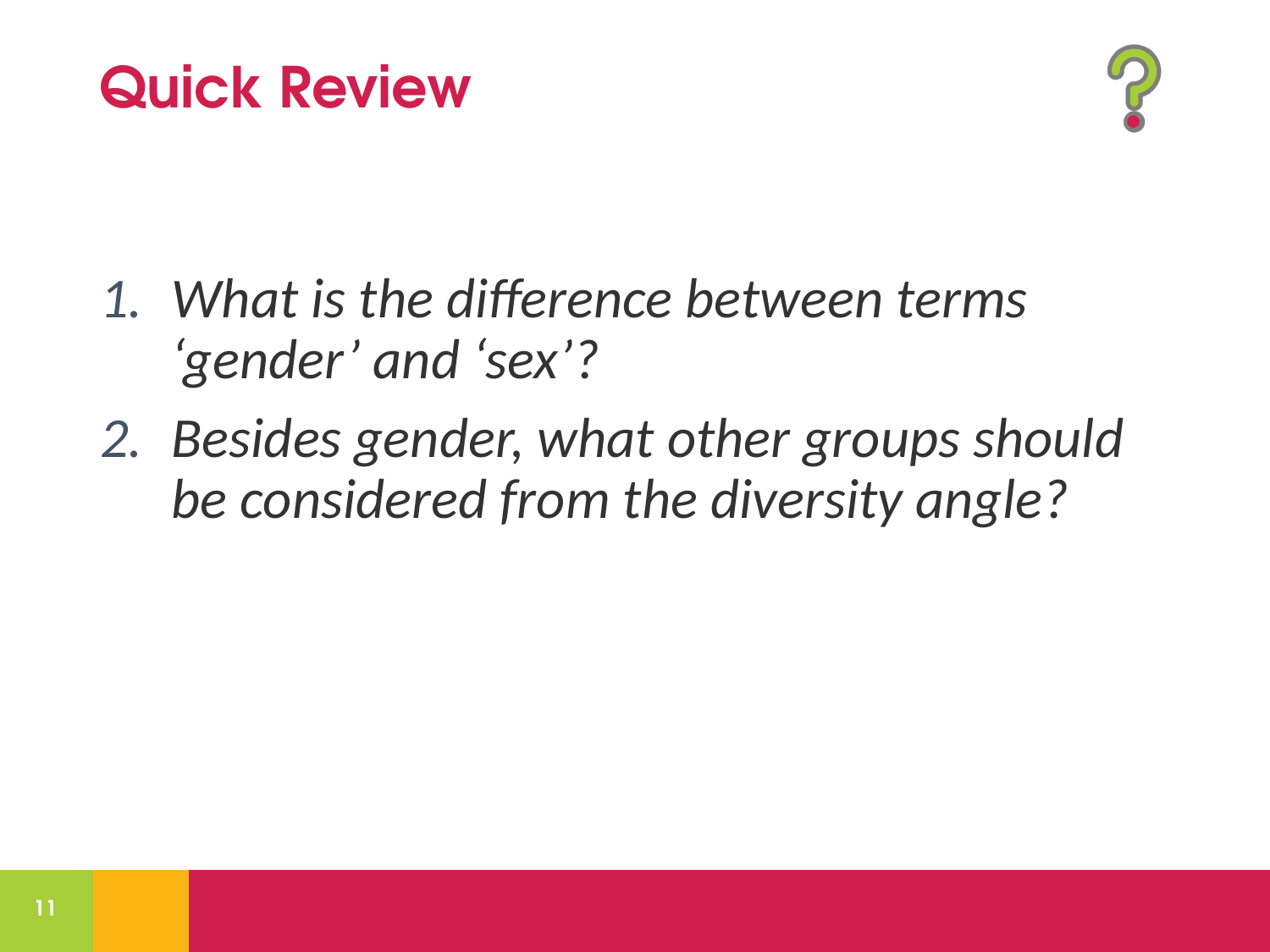

What is the difference between terms ‘gender’ and ‘sex’?
Besides gender, what other groups should be considered from the diversity angle?
11